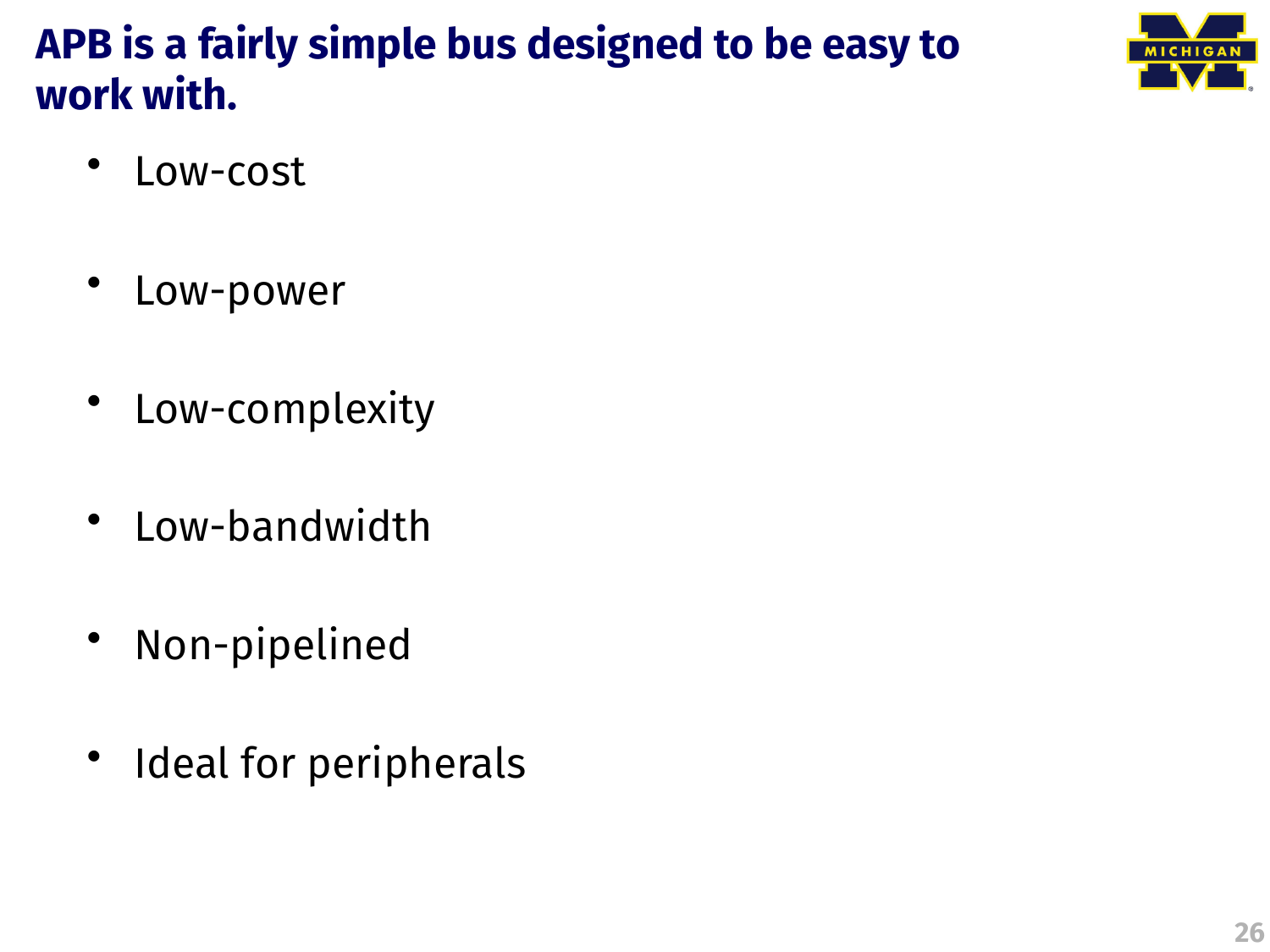

# APB is a fairly simple bus designed to be easy to work with.
Low-cost

Low-power

Low-complexity

Low-bandwidth

Non-pipelined

Ideal for peripherals
26